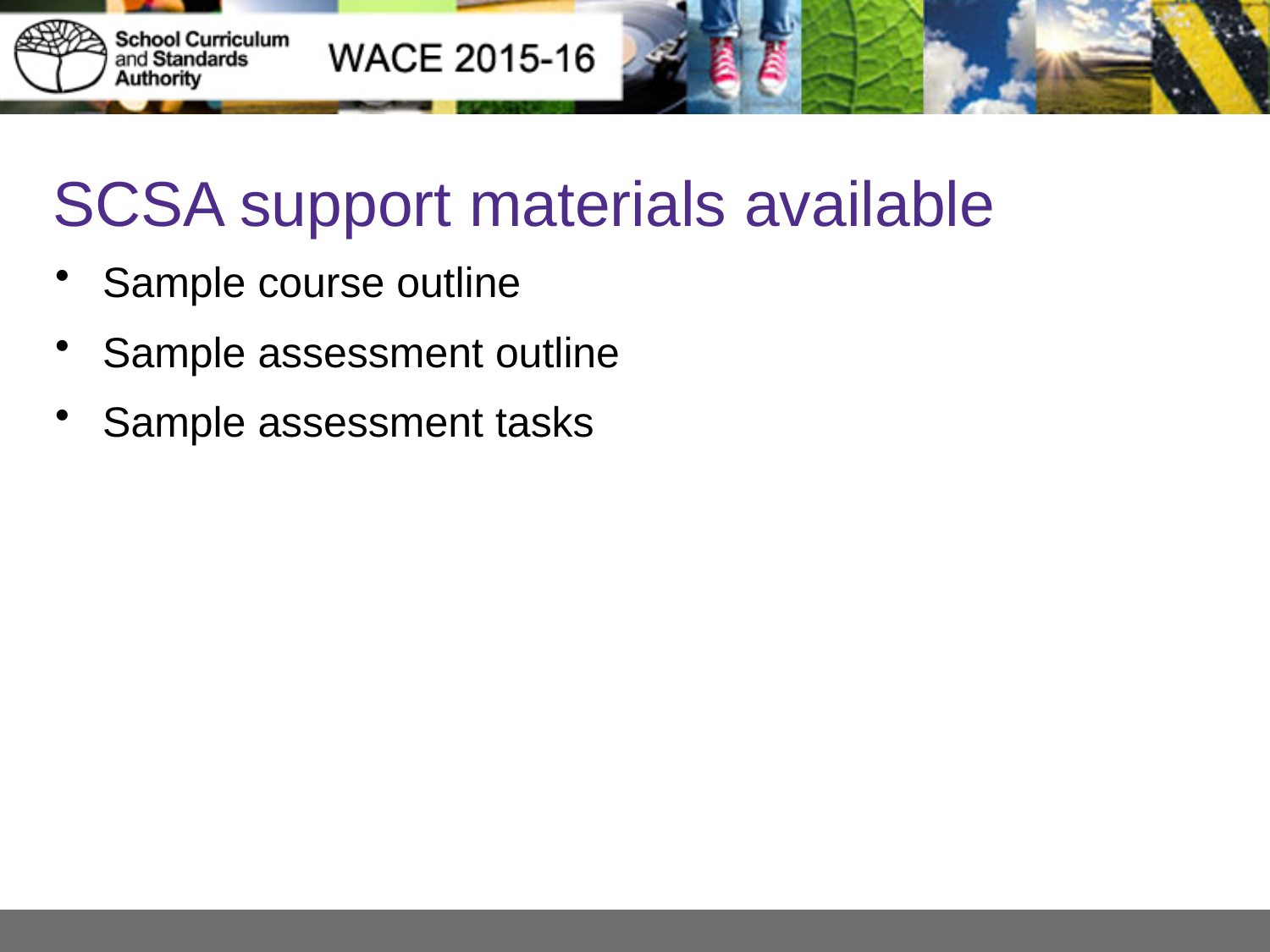

# SCSA support materials available
Sample course outline
Sample assessment outline
Sample assessment tasks